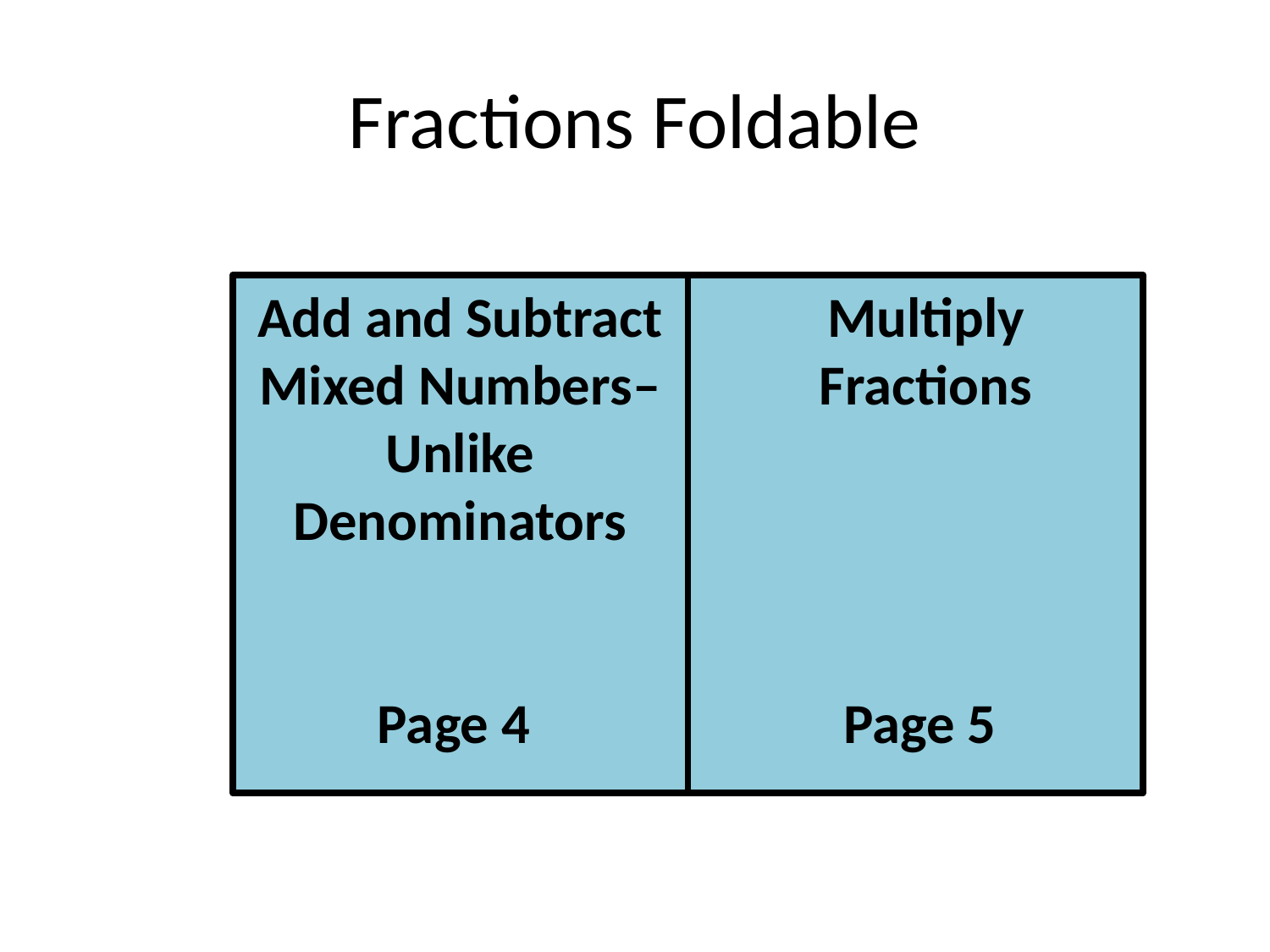

# Fractions Foldable
Add and Subtract
Mixed Numbers– Unlike Denominators

Page 4
Multiply Fractions

Page 5